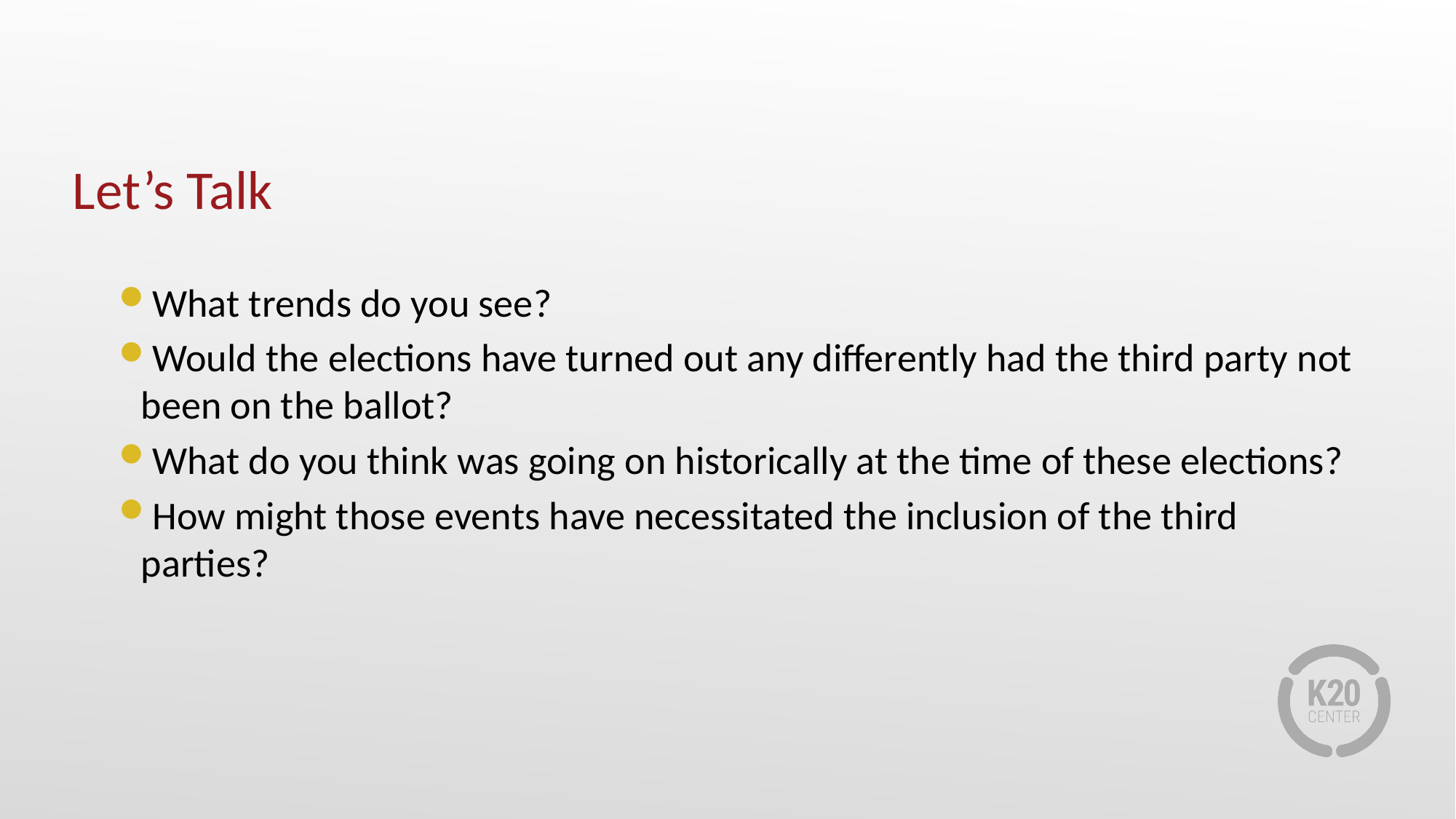

# Let’s Talk

What trends do you see?
Would the elections have turned out any differently had the third party not been on the ballot?
What do you think was going on historically at the time of these elections?
How might those events have necessitated the inclusion of the third parties?